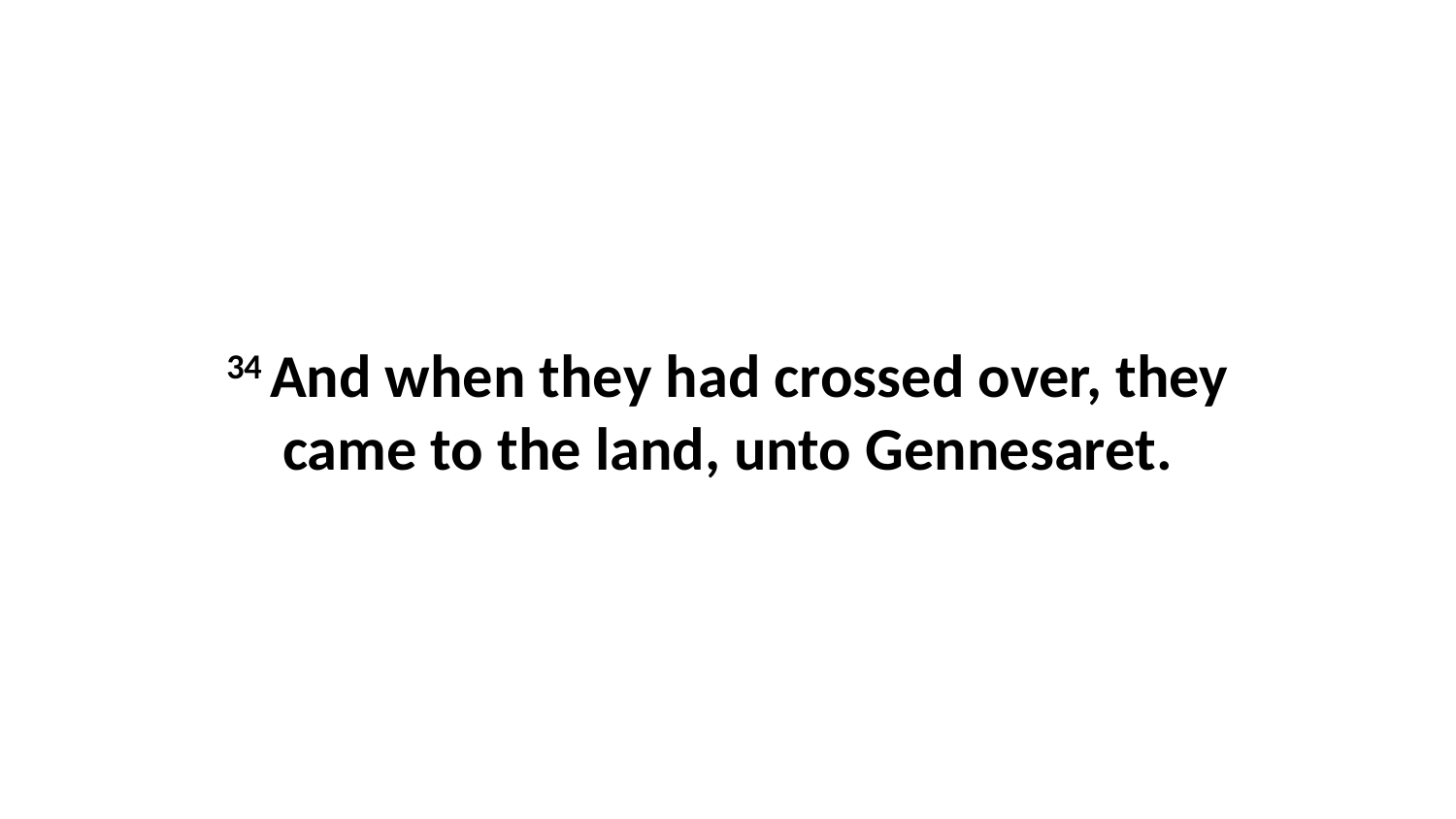

34 And when they had crossed over, they came to the land, unto Gennesaret.